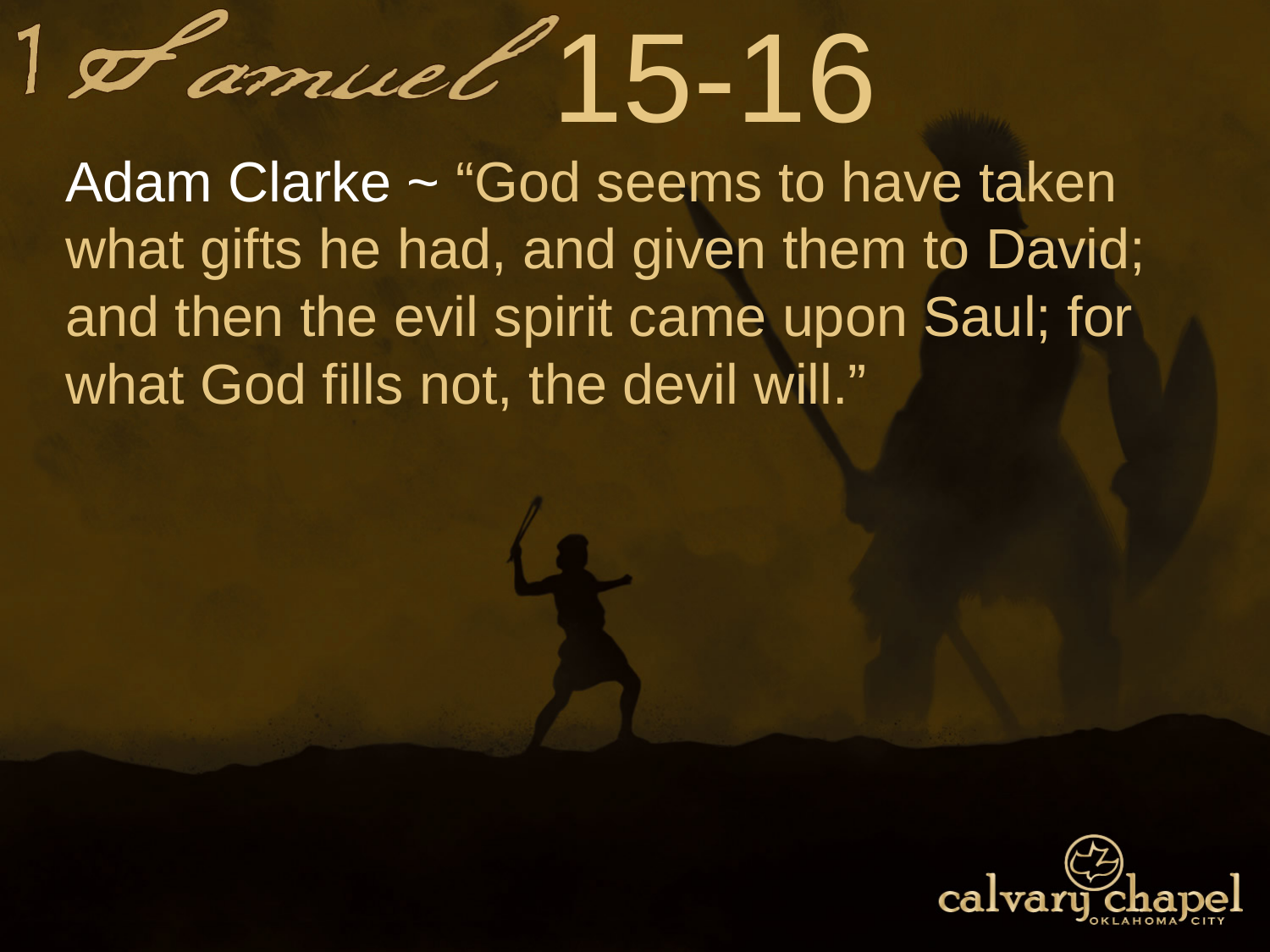

15-16
Adam Clarke ~ “God seems to have taken what gifts he had, and given them to David; and then the evil spirit came upon Saul; for what God fills not, the devil will.”